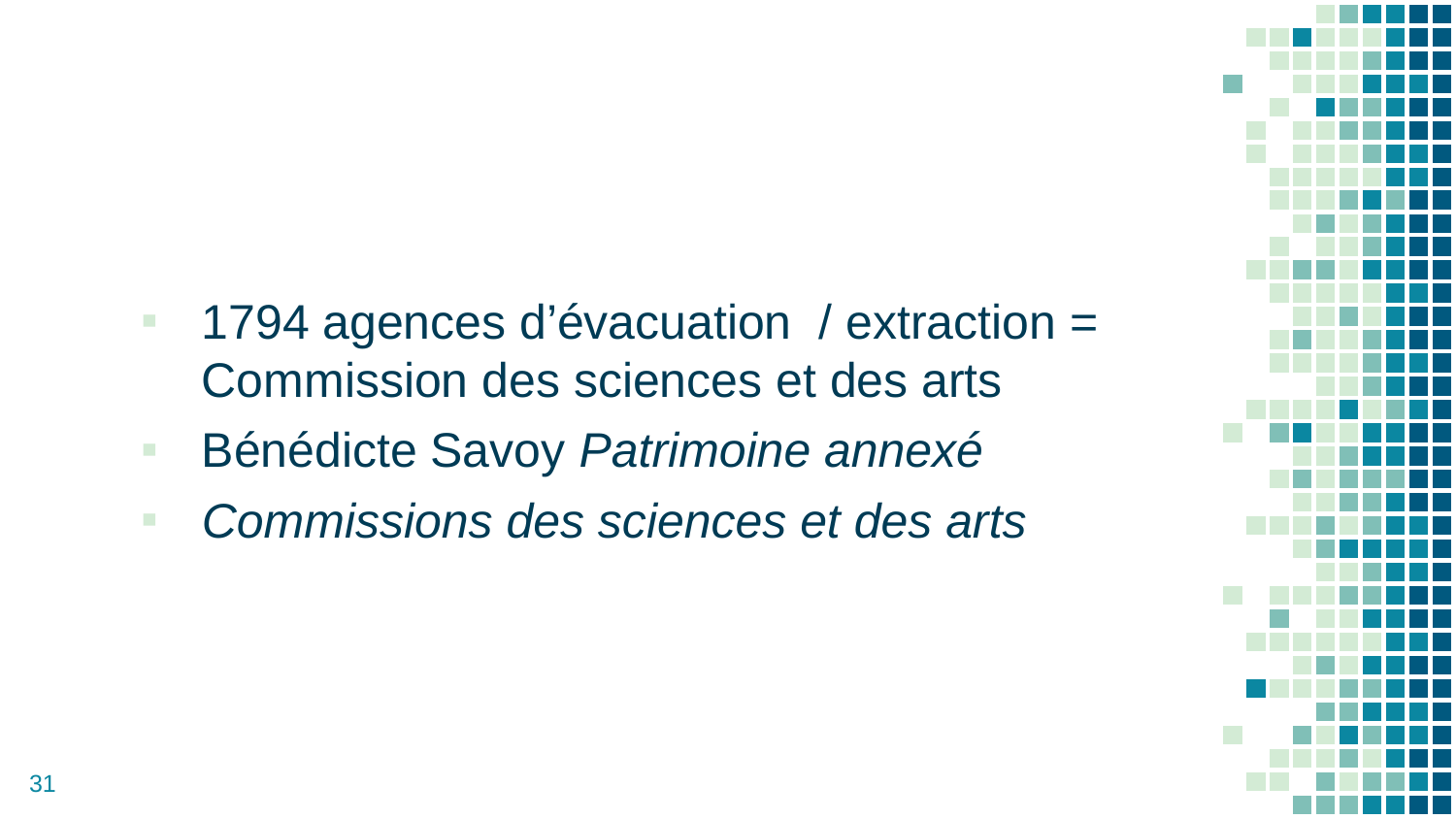

#
1794 agences d’évacuation  / extraction = Commission des sciences et des arts
Bénédicte Savoy Patrimoine annexé
Commissions des sciences et des arts
31